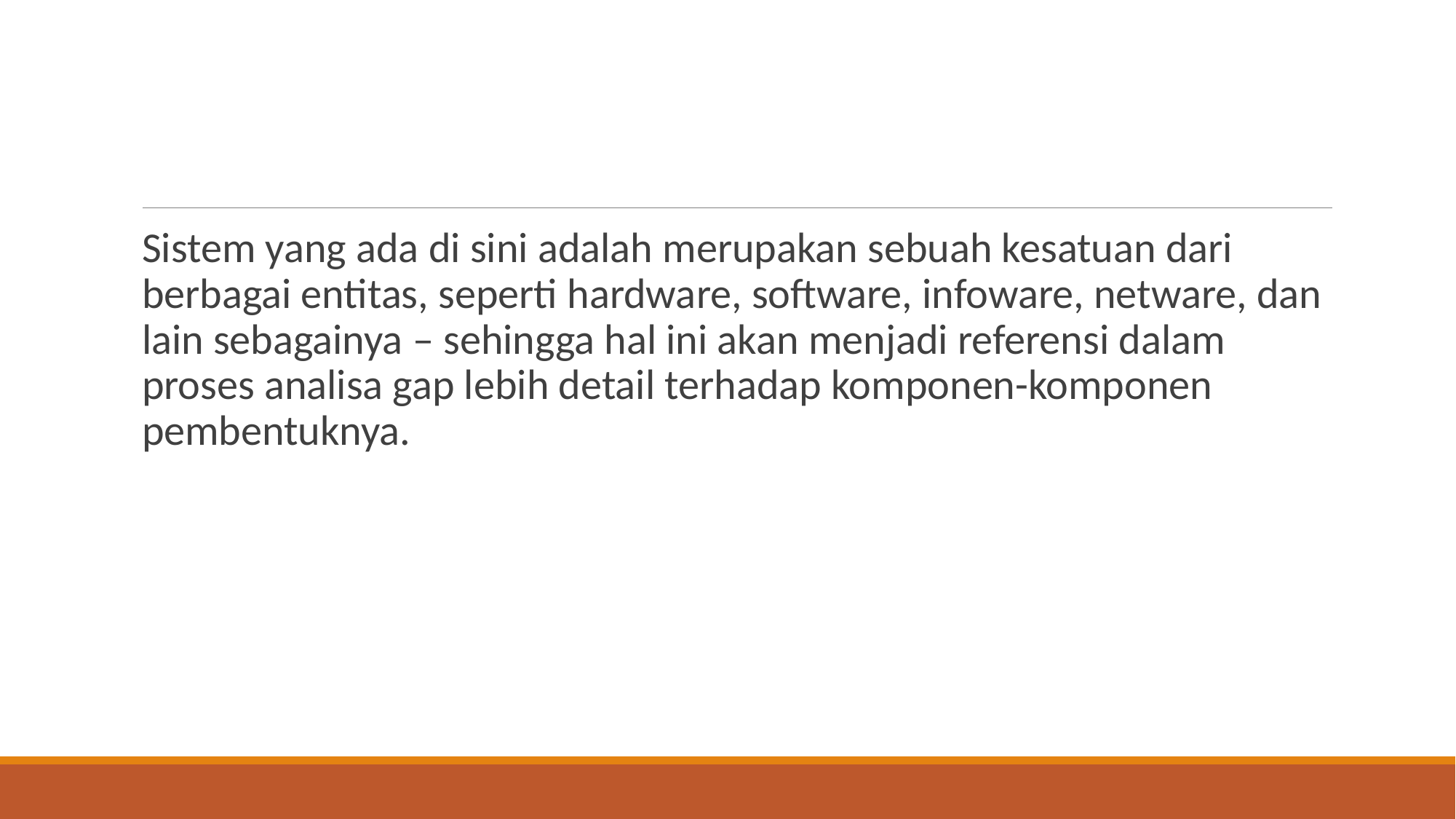

#
Sistem yang ada di sini adalah merupakan sebuah kesatuan dari berbagai entitas, seperti hardware, software, infoware, netware, dan lain sebagainya – sehingga hal ini akan menjadi referensi dalam proses analisa gap lebih detail terhadap komponen-komponen pembentuknya.